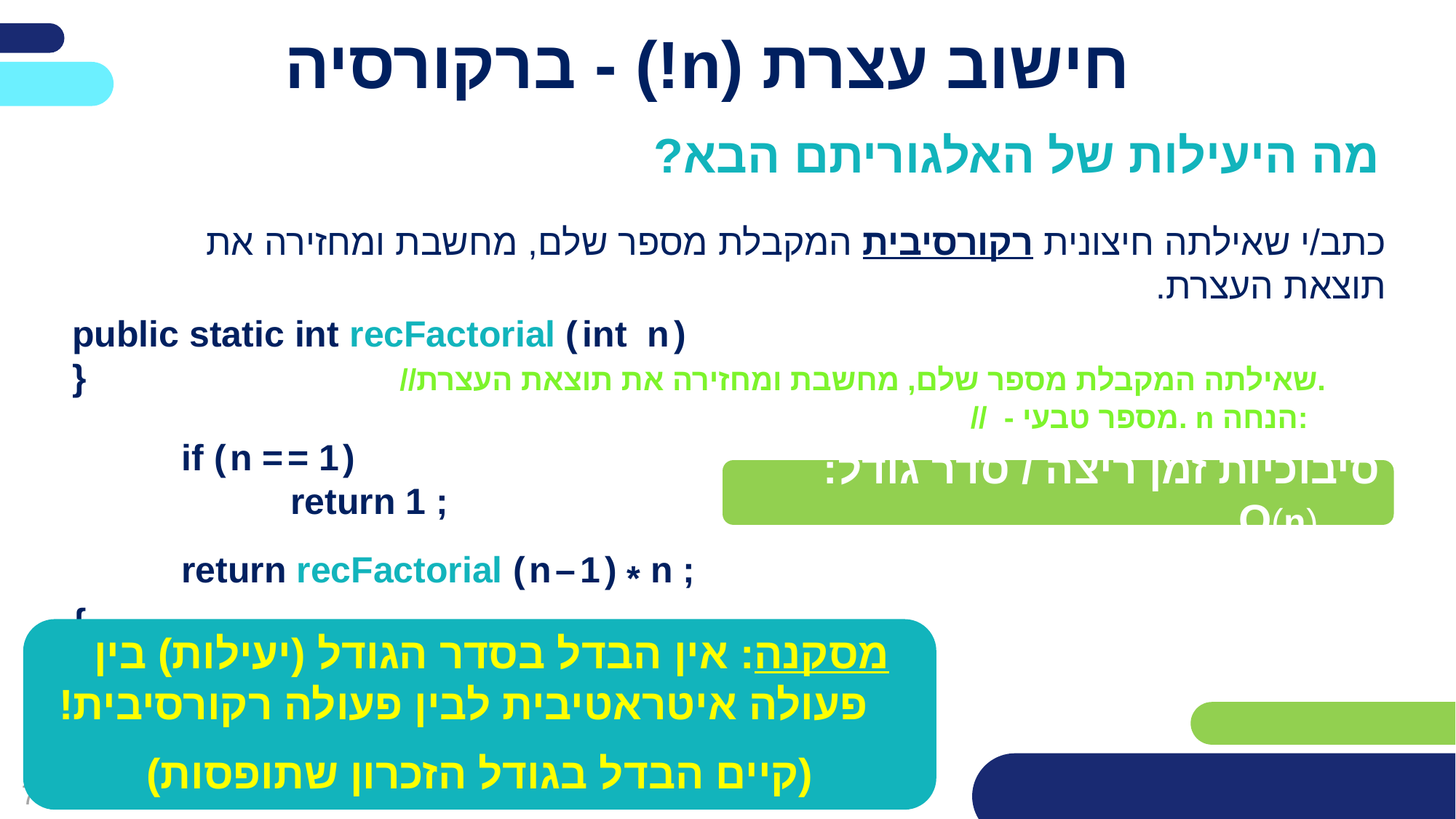

פריסה 3
(הפריסות שונות זו מזו במיקום תיבות הטקסט וגרפיקת הרקע,
ותוכלו לגוון ביניהן)
פריסה 2
(הפריסות שונות זו מזו במיקום תיבות הטקסט וגרפיקת הרקע,
ותוכלו לגוון ביניהן)
# חישוב עצרת (n!) - ברקורסיה

מה היעילות של האלגוריתם הבא?
את השקופית הזו תוכלו לשכפל, על מנת ליצור שקופיות נוספות הזהות לה – אליהן תוכלו להכניס את התכנים.

כדי לשכפל אותה, לחצו עליה קליק ימיני בתפריט השקופיות בצד ובחרו
"שכפל שקופית" או "Duplicate Slide"
(מחקו ריבוע זה לאחר הקריאה)
את השקופית הזו תוכלו לשכפל, על מנת ליצור שקופיות נוספות הזהות לה – אליהן תוכלו להכניס את התכנים.

כדי לשכפל אותה, לחצו עליה קליק ימיני בתפריט השקופיות בצד ובחרו
"שכפל שקופית" או "Duplicate Slide"
(מחקו ריבוע זה לאחר הקריאה)
כתב/י שאילתה חיצונית רקורסיבית המקבלת מספר שלם, מחשבת ומחזירה את תוצאת העצרת.

public static int recFactorial ( int  n )
}   			//שאילתה המקבלת מספר שלם, מחשבת ומחזירה את תוצאת העצרת.
								   //  - מספר טבעי. n הנחה:
	if ( n = = 1 )
		return 1 ;
	return recFactorial ( n – 1 ) * n ;
{
סיבוכיות זמן ריצה / סדר גודל:  (n)O
מסקנה: אין הבדל בסדר הגודל (יעילות) בין   פעולה איטראטיבית לבין פעולה רקורסיבית!
(קיים הבדל בגודל הזכרון שתופסות)
הסבר: n – מציין את מספר המספרים מ- 1 ועד n.
 הפעולה תעבור על כל האיברים בסדרה מספר קבוע של פעמים לצורך מכפלת האיברים.